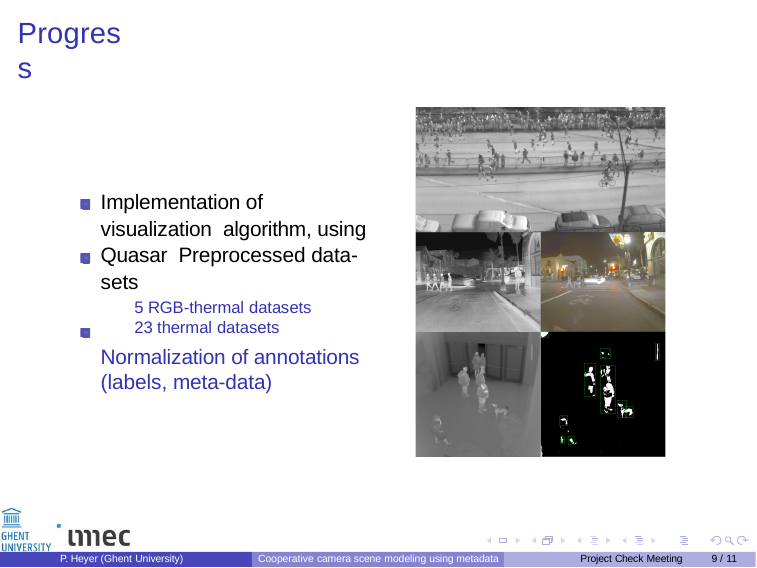

Progress

Implementation of visualization  algorithm, using Quasar  Preprocessed data-sets
 5 RGB-thermal datasets
 23 thermal datasets
Normalization of annotations  (labels, meta-data)

P. Heyer (Ghent University)
Cooperative camera scene modeling using metadata
Project Check Meeting
9 / 11